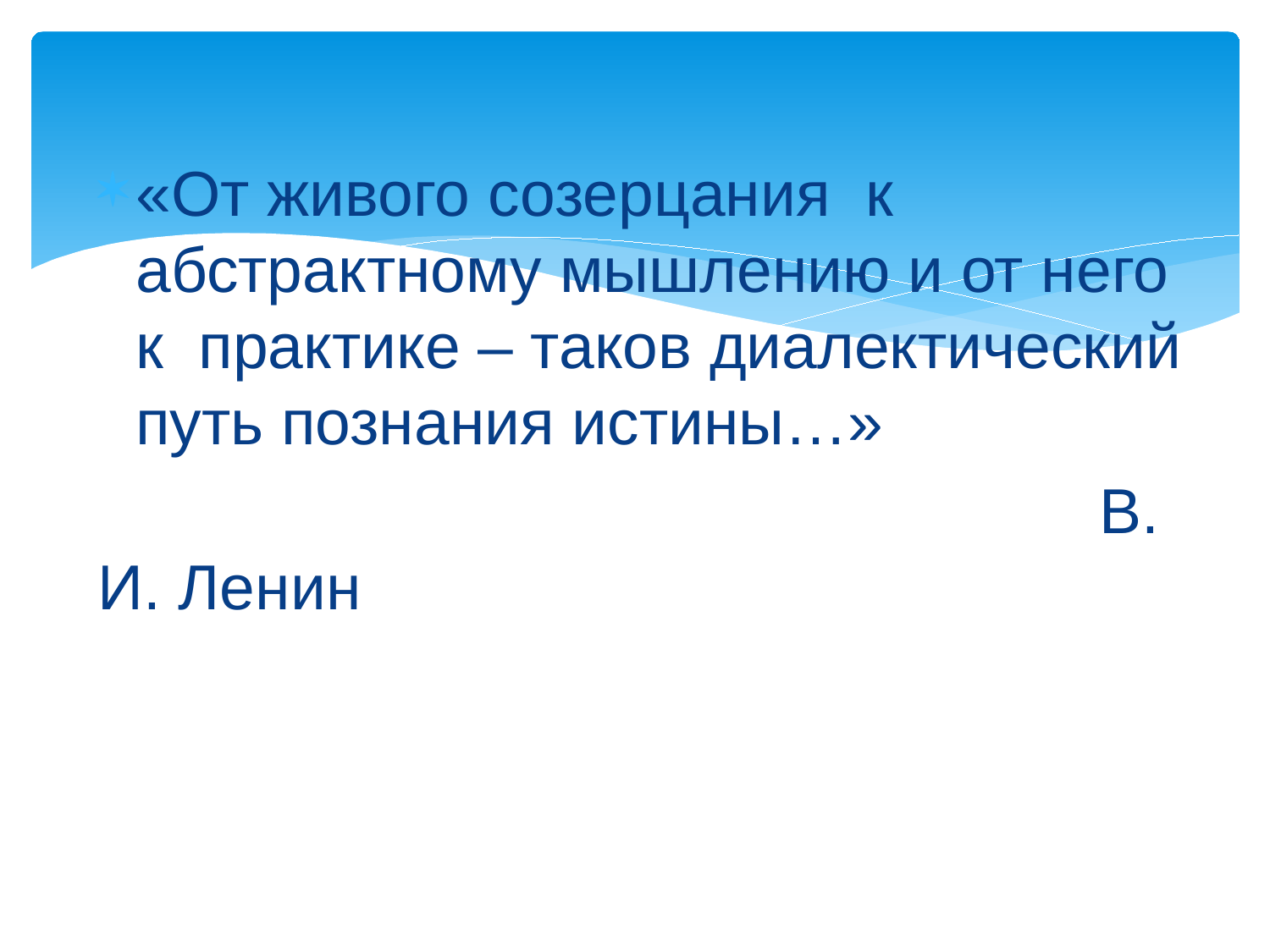

#
«От живого созерцания  к абстрактному мышлению и от него к  практике – таков диалектический путь познания истины…»
                                                         В. И. Ленин